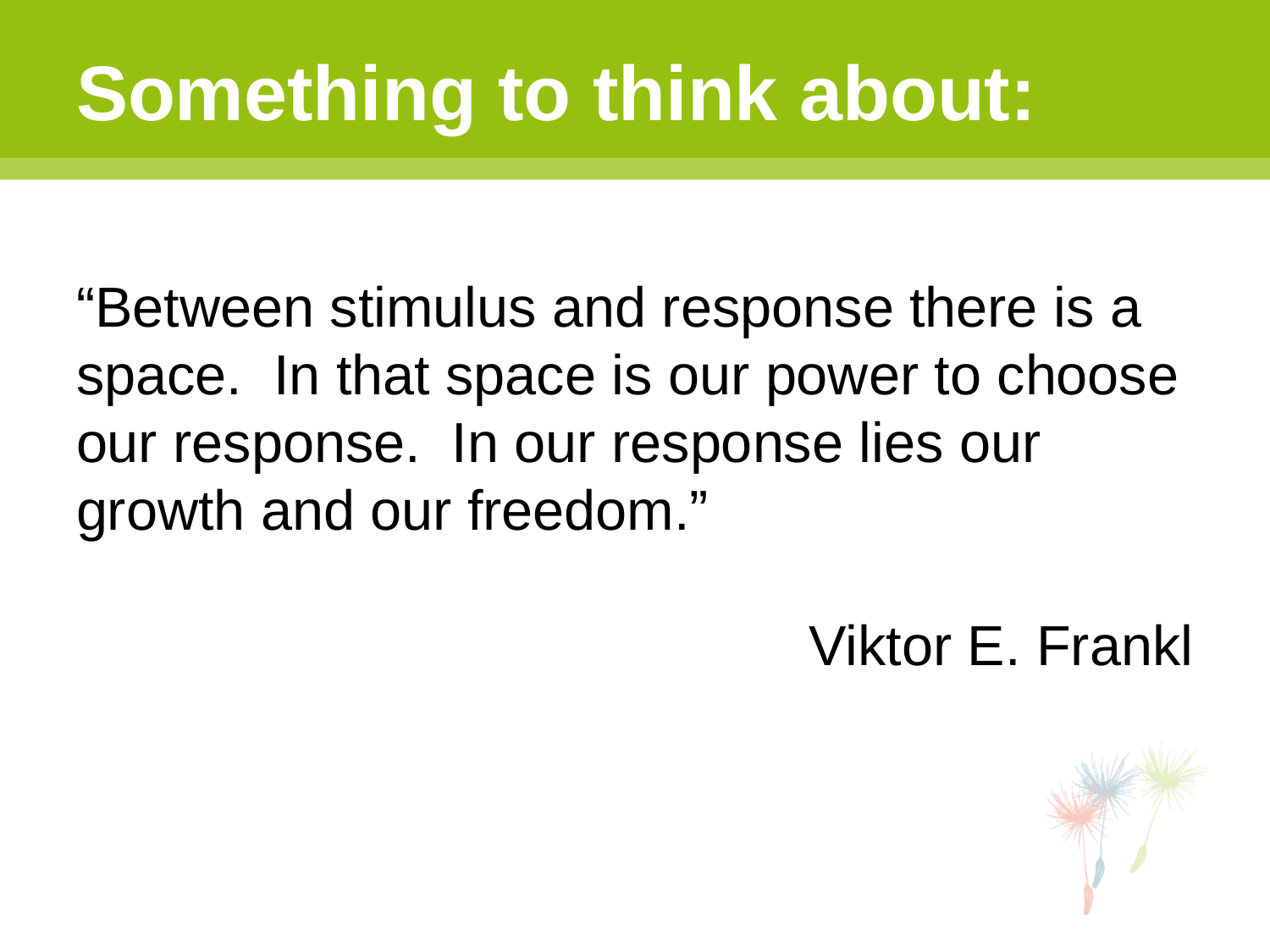

# Something to think about:

“Between stimulus and response there is a space.  In that space is our power to choose our response.  In our response lies our growth and our freedom.”
								Viktor E. Frankl